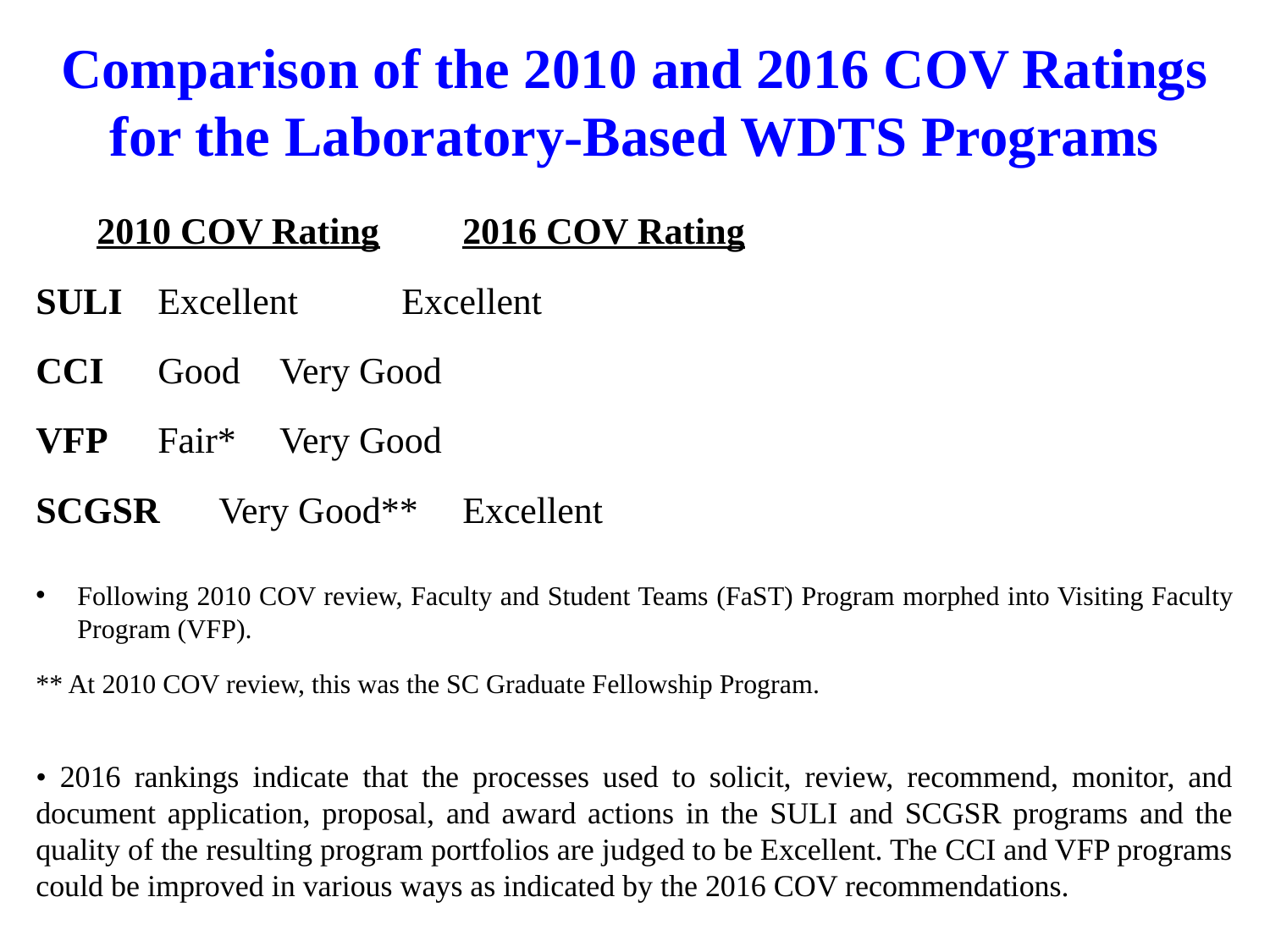

# Comparison of the 2010 and 2016 COV Ratings for the Laboratory-Based WDTS Programs
				2010 COV Rating	    		2016 COV Rating

SULI		Excellent						Excellent

CCI		Good							Very Good

VFP		Fair*							Very Good

SCGSR 		Very Good**					Excellent

Following 2010 COV review, Faculty and Student Teams (FaST) Program morphed into Visiting Faculty Program (VFP).

** At 2010 COV review, this was the SC Graduate Fellowship Program.

• 2016 rankings indicate that the processes used to solicit, review, recommend, monitor, and document application, proposal, and award actions in the SULI and SCGSR programs and the quality of the resulting program portfolios are judged to be Excellent. The CCI and VFP programs could be improved in various ways as indicated by the 2016 COV recommendations.